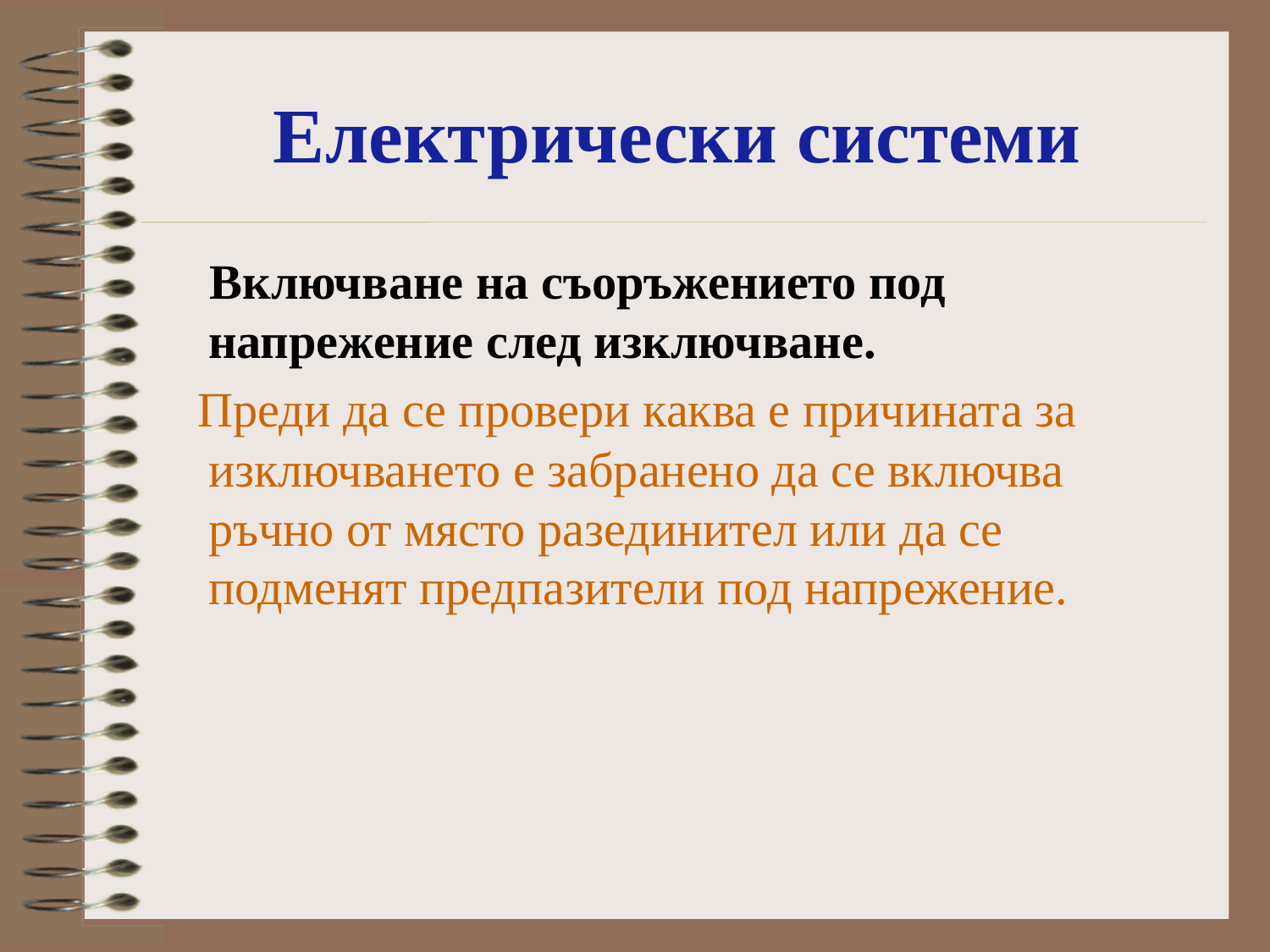

# Електрически системи
    Включване на съоръжението под напрежение след изключване.
   Преди да се провери каква е причината за изключването е забранено да се включва ръчно от място разединител или да се подменят предпазители под напрежение.